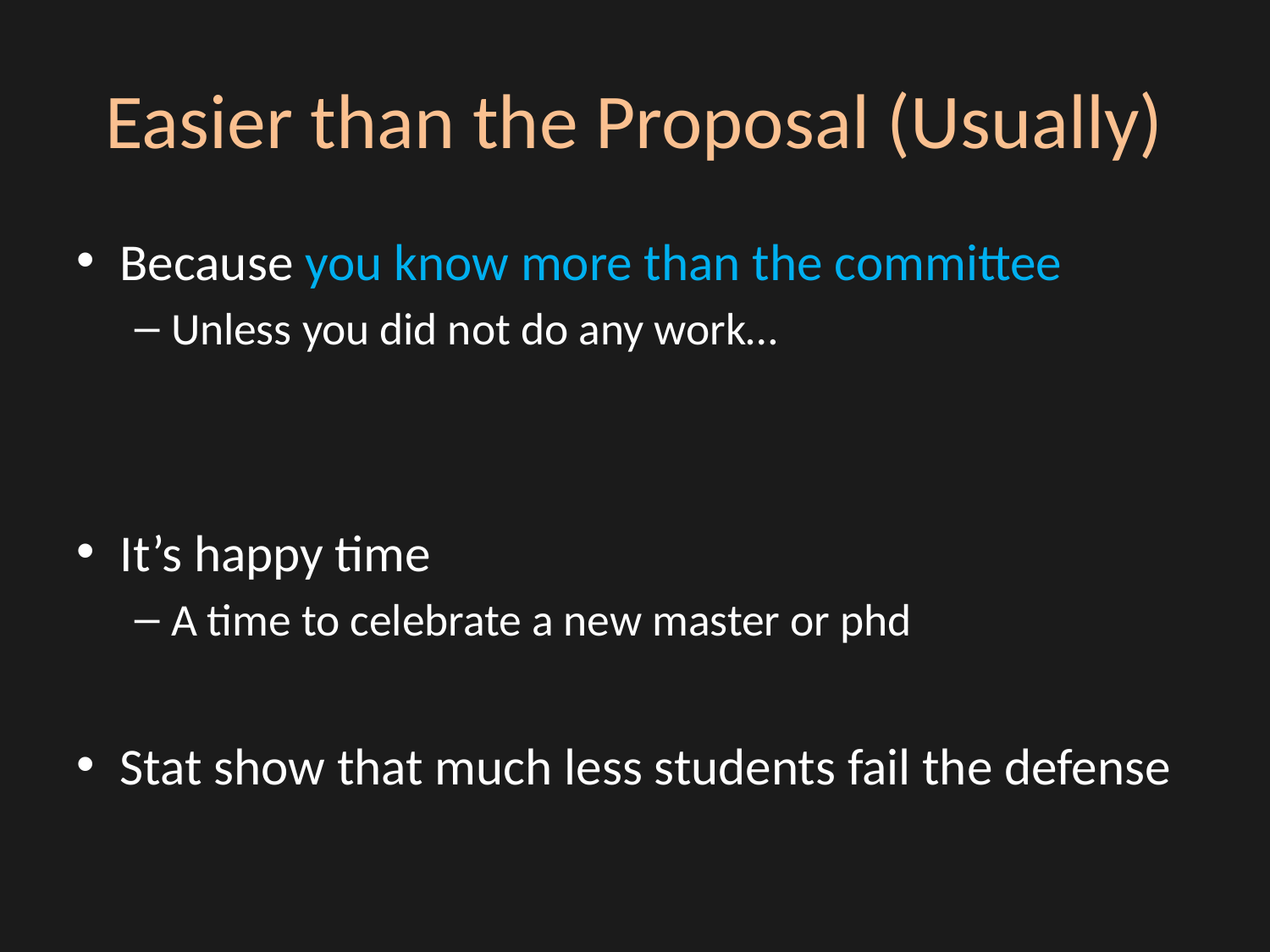

# Easier than the Proposal (Usually)
Because you know more than the committee
Unless you did not do any work…

It’s happy time
A time to celebrate a new master or phd

Stat show that much less students fail the defense